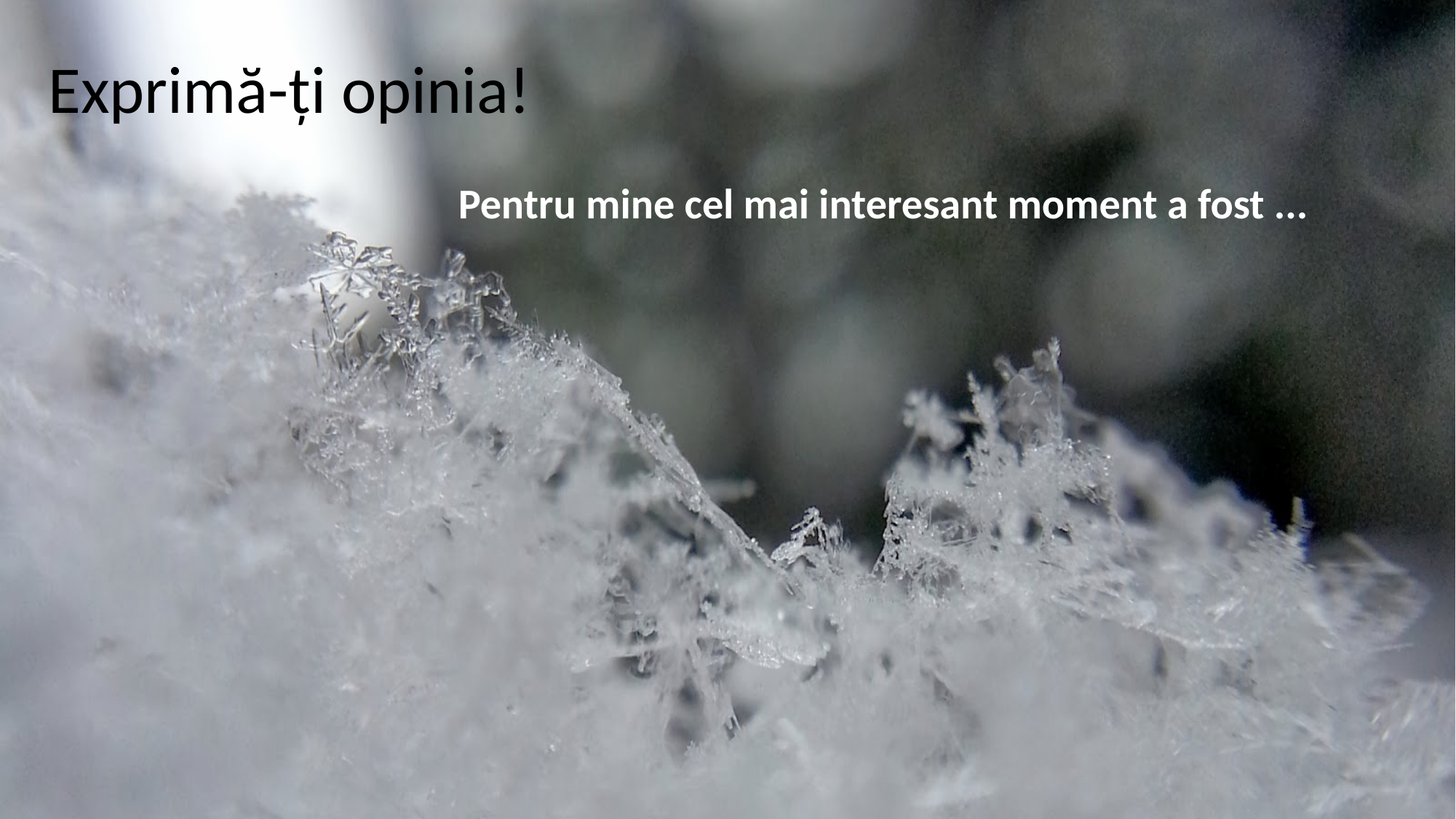

# Exprimă-ți opinia!
Pentru mine cel mai interesant moment a fost ...